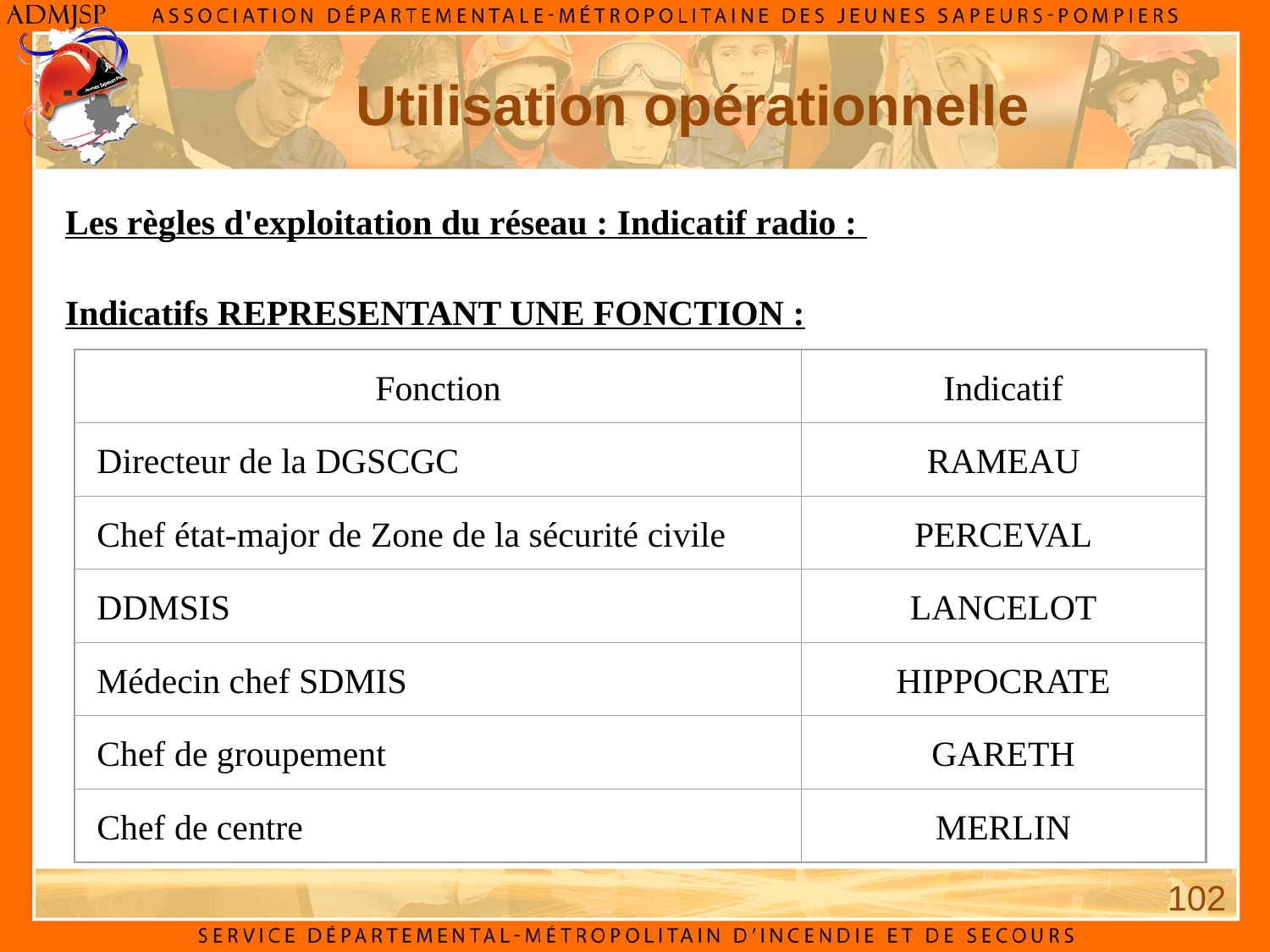

Utilisation opérationnelle
Les règles d'exploitation du réseau : Indicatif radio :

Indicatifs REPRESENTANT UNE FONCTION :

Fonction

Indicatif

Directeur de la DGSCGC

RAMEAU

Chef état-major de Zone de la sécurité civile

PERCEVAL

DDMSIS

LANCELOT

Médecin chef SDMIS

HIPPOCRATE

Chef de groupement

GARETH

Chef de centre

MERLIN

102